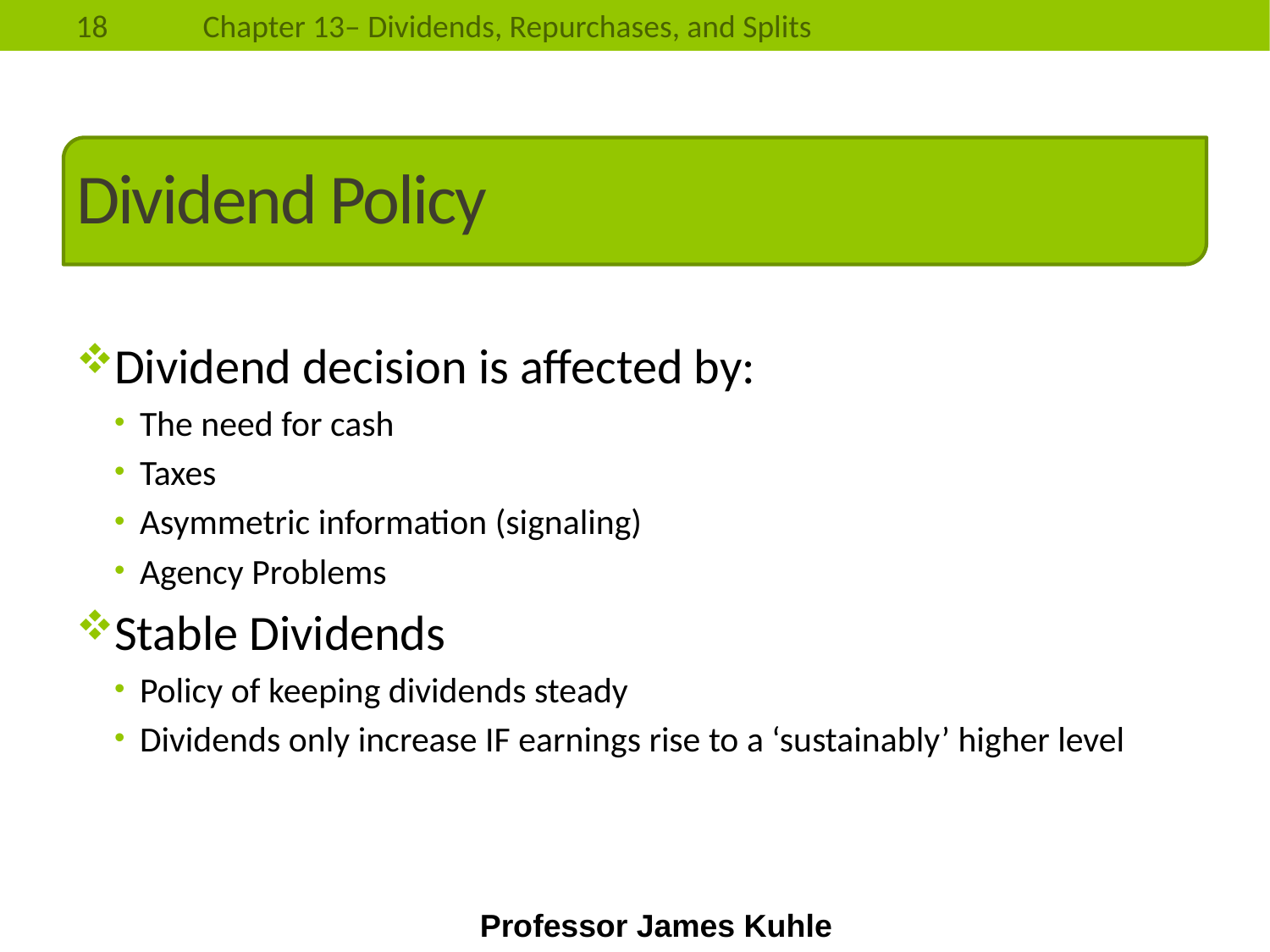

# Dividend Policy
Dividend decision is affected by:
The need for cash
Taxes
Asymmetric information (signaling)
Agency Problems
Stable Dividends
Policy of keeping dividends steady
Dividends only increase IF earnings rise to a ‘sustainably’ higher level